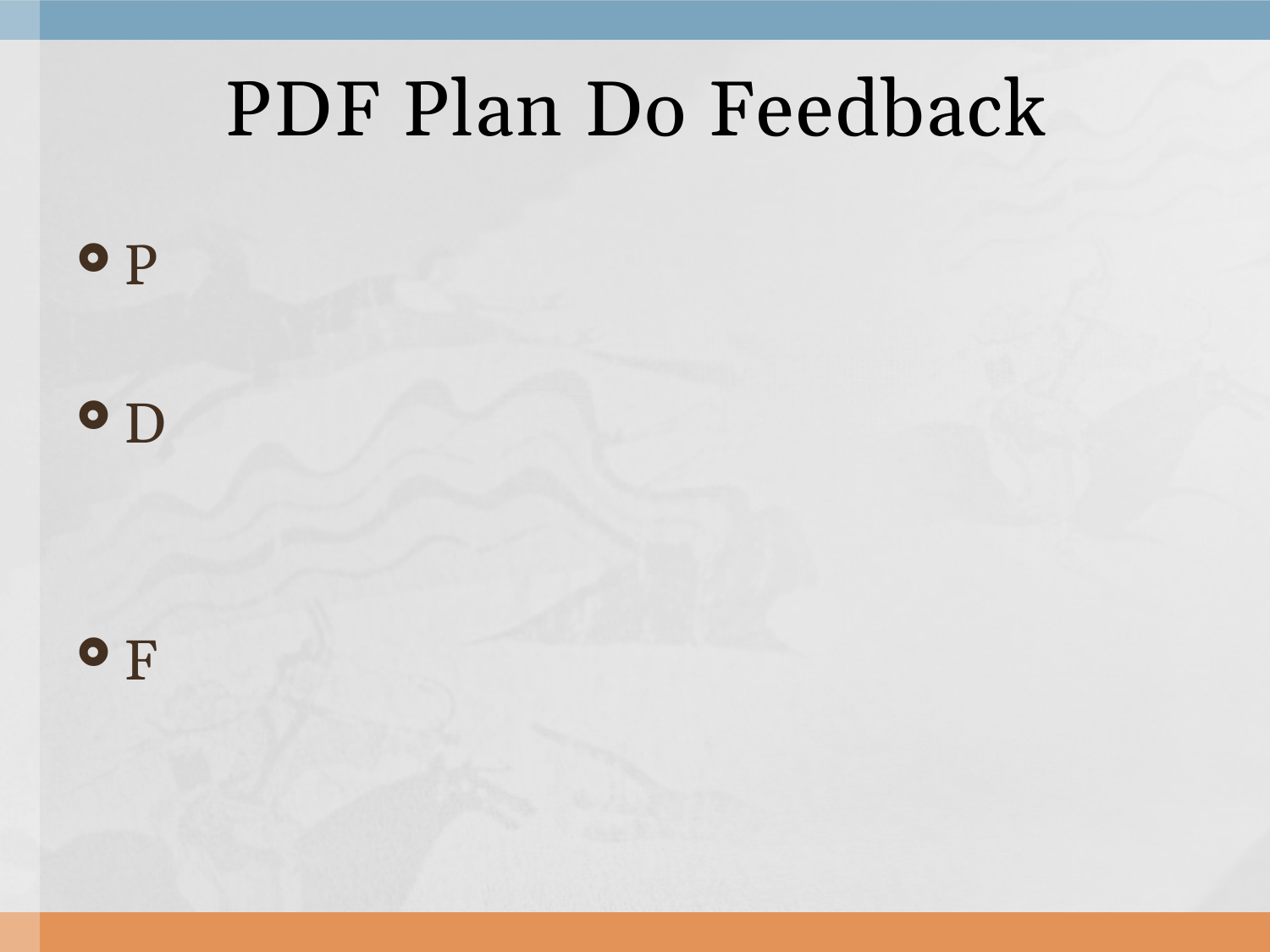

# PDF Plan Do Feedback
P

D

F